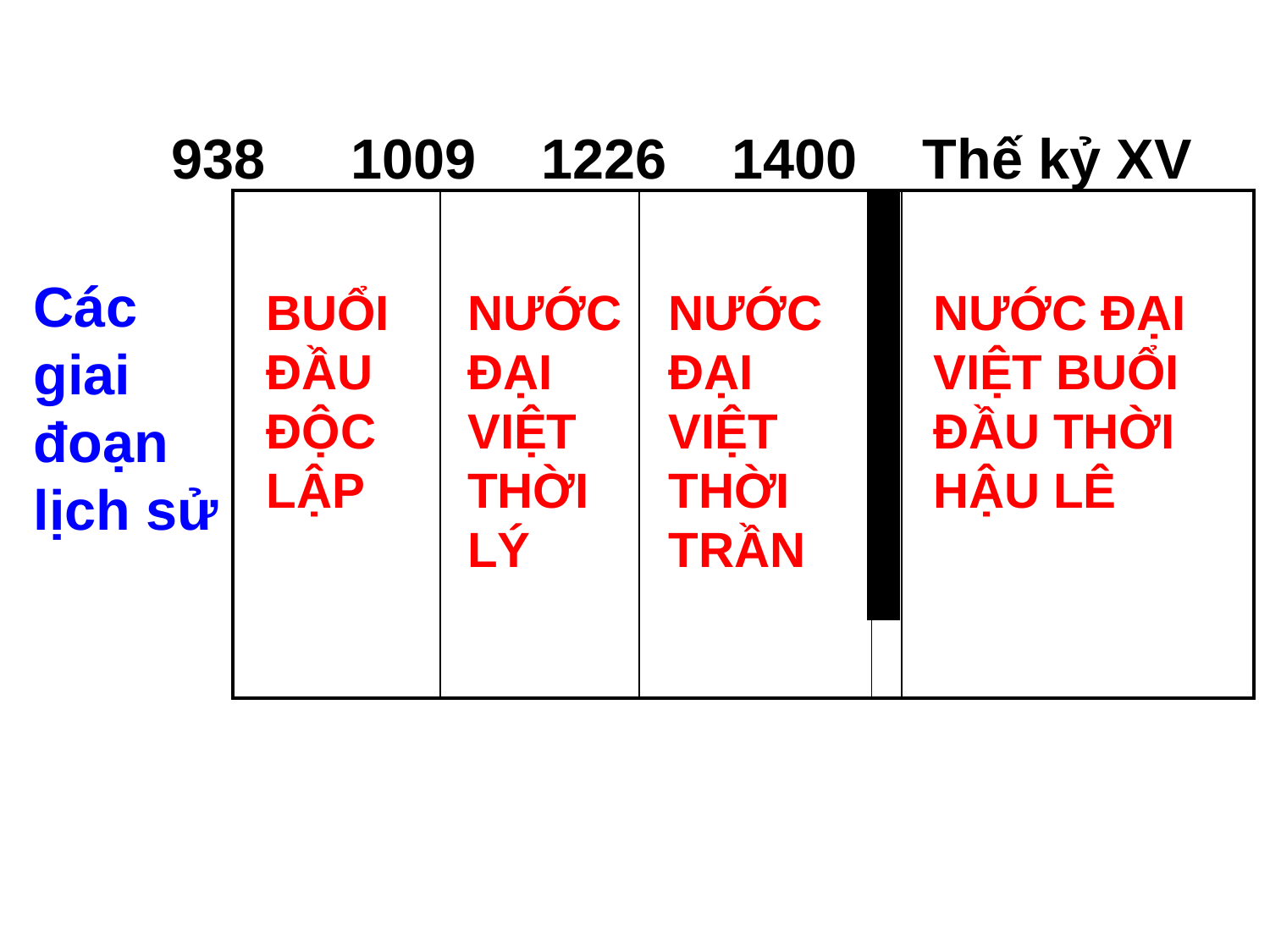

938
1009
1226
1400
Thế kỷ XV

|  |  |  |  |  |
| --- | --- | --- | --- | --- |

Các giai đoạn lịch sử
BUỔI ĐẦU ĐỘC LẬP
NƯỚC ĐẠI VIỆT THỜI LÝ
NƯỚC ĐẠI VIỆT THỜI TRẦN
NƯỚC ĐẠI VIỆT BUỔI ĐẦU THỜI HẬU LÊ